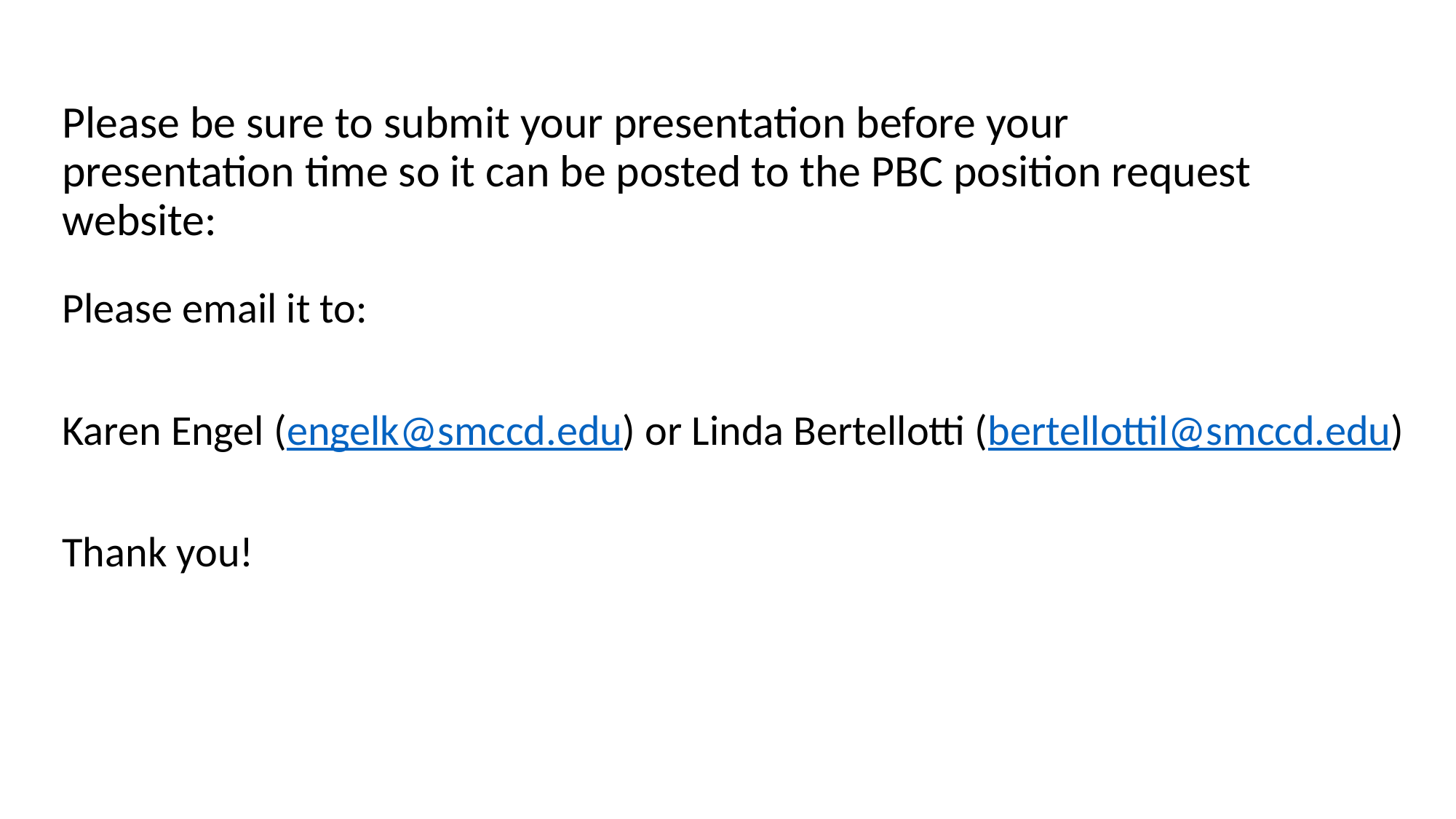

# Please be sure to submit your presentation before your presentation time so it can be posted to the PBC position request website:
Please email it to:

Karen Engel (engelk@smccd.edu) or Linda Bertellotti (bertellottil@smccd.edu)

Thank you!